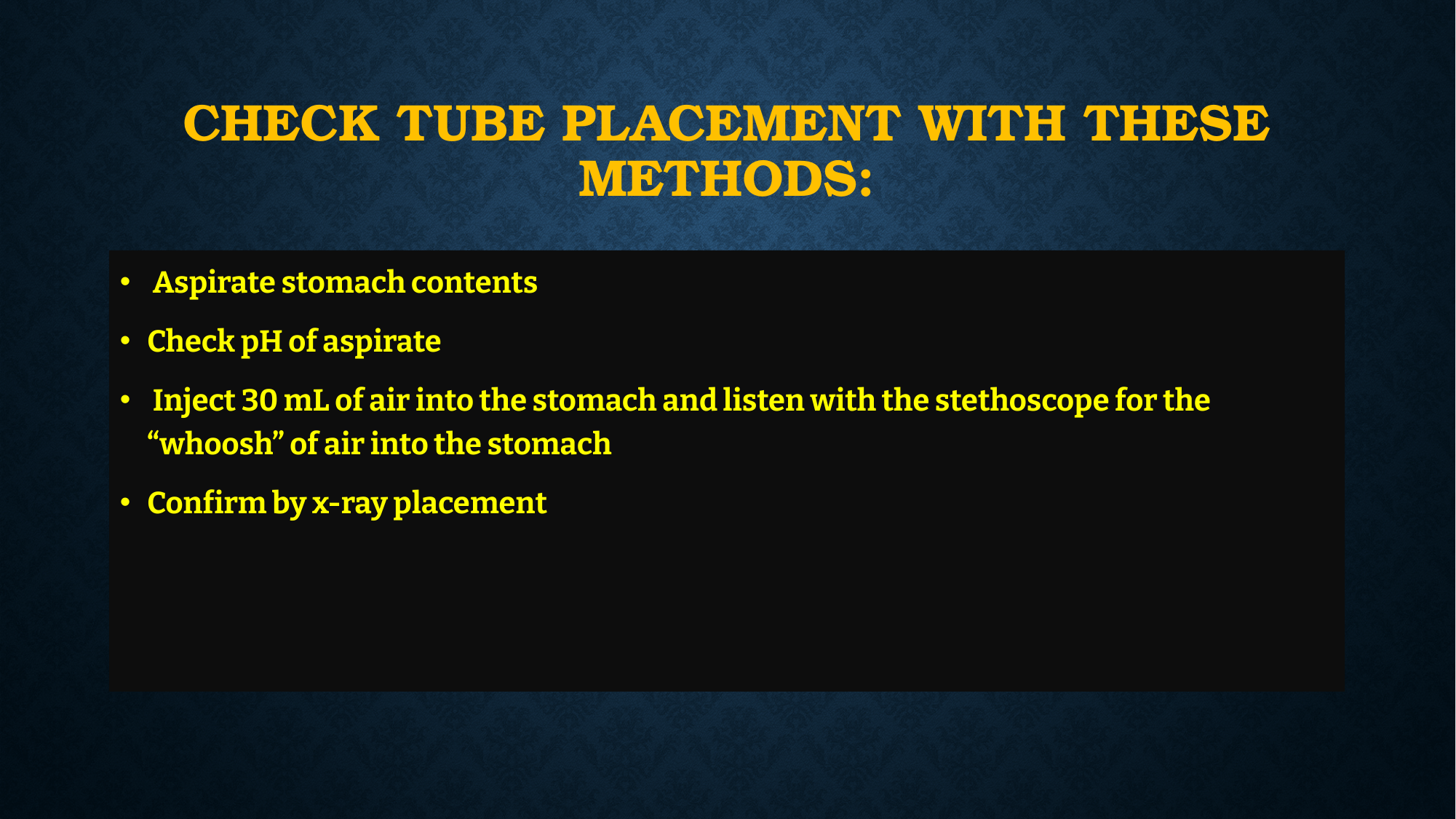

# Check tube placement with these methods:
 Aspirate stomach contents
Check pH of aspirate
 Inject 30 mL of air into the stomach and listen with the stethoscope for the “whoosh” of air into the stomach
Confirm by x-ray placement